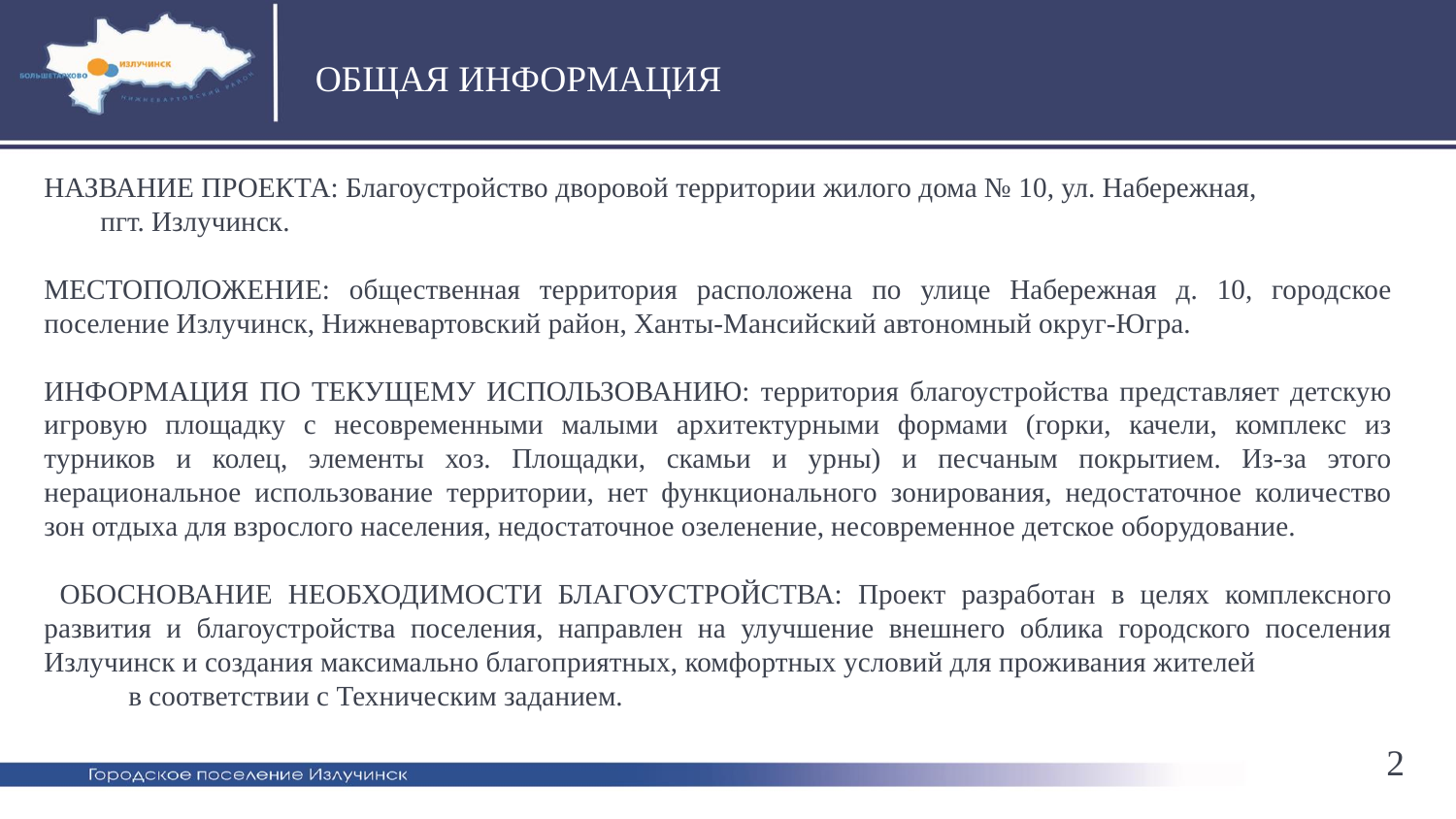

# ОБЩАЯ ИНФОРМАЦИЯ
НАЗВАНИЕ ПРОЕКТА: Благоустройство дворовой территории жилого дома № 10, ул. Набережная,                            пгт. Излучинск.

МЕСТОПОЛОЖЕНИЕ: общественная территория расположена по улице Набережная д. 10, городское поселение Излучинск, Нижневартовский район, Ханты-Мансийский автономный округ-Югра.

ИНФОРМАЦИЯ ПО ТЕКУЩЕМУ ИСПОЛЬЗОВАНИЮ: территория благоустройства представляет детскую игровую площадку с несовременными малыми архитектурными формами (горки, качели, комплекс из турников и колец, элементы хоз. Площадки, скамьи и урны) и песчаным покрытием. Из-за этого нерациональное использование территории, нет функционального зонирования, недостаточное количество зон отдыха для взрослого населения, недостаточное озеленение, несовременное детское оборудование.

 ОБОСНОВАНИЕ НЕОБХОДИМОСТИ БЛАГОУСТРОЙСТВА: Проект разработан в целях комплексного развития и благоустройства поселения, направлен на улучшение внешнего облика городского поселения Излучинск и создания максимально благоприятных, комфортных условий для проживания жителей                                в соответствии с Техническим заданием.
2